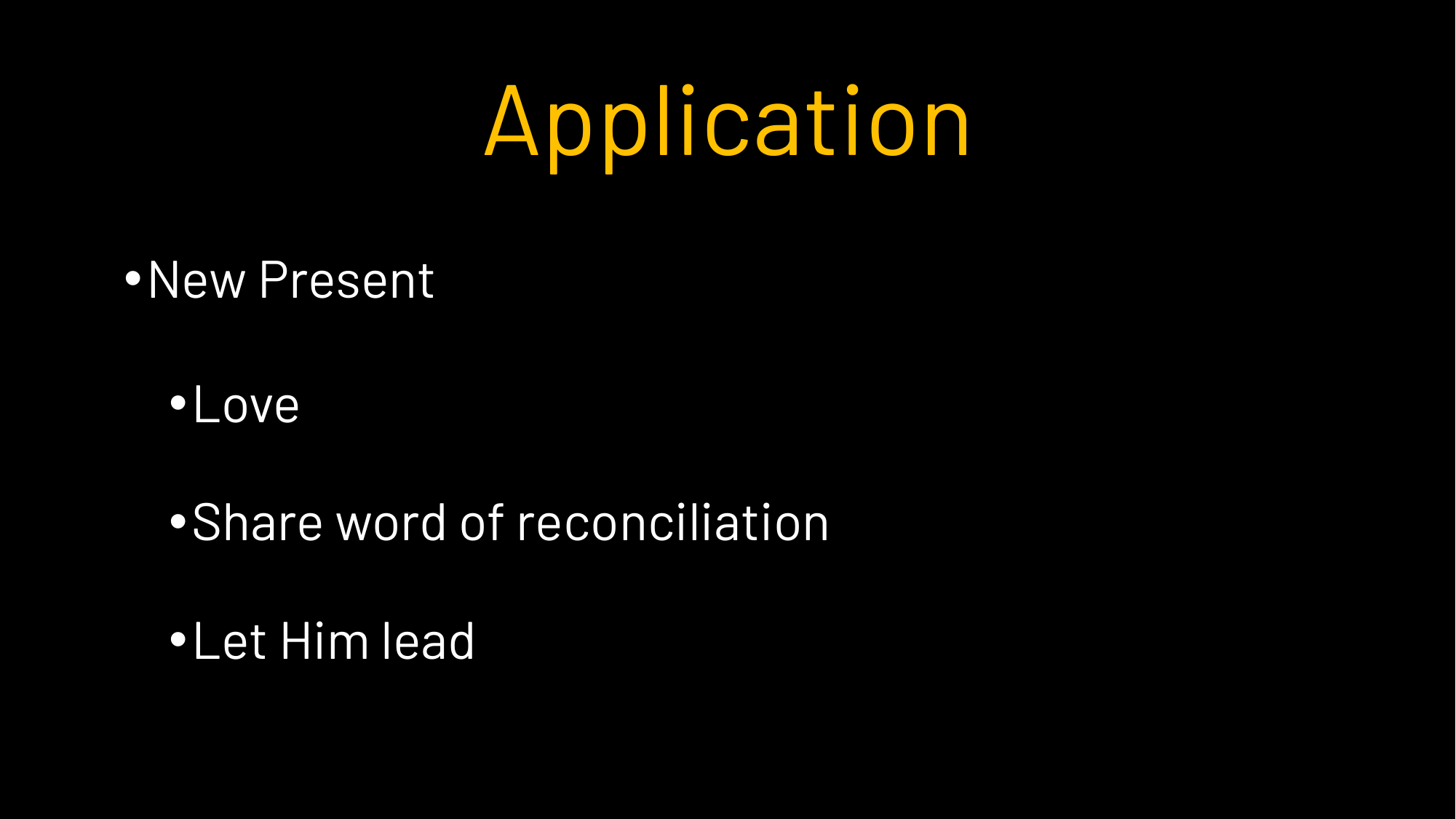

# Application
New Present
Love
Share word of reconciliation
Let Him lead